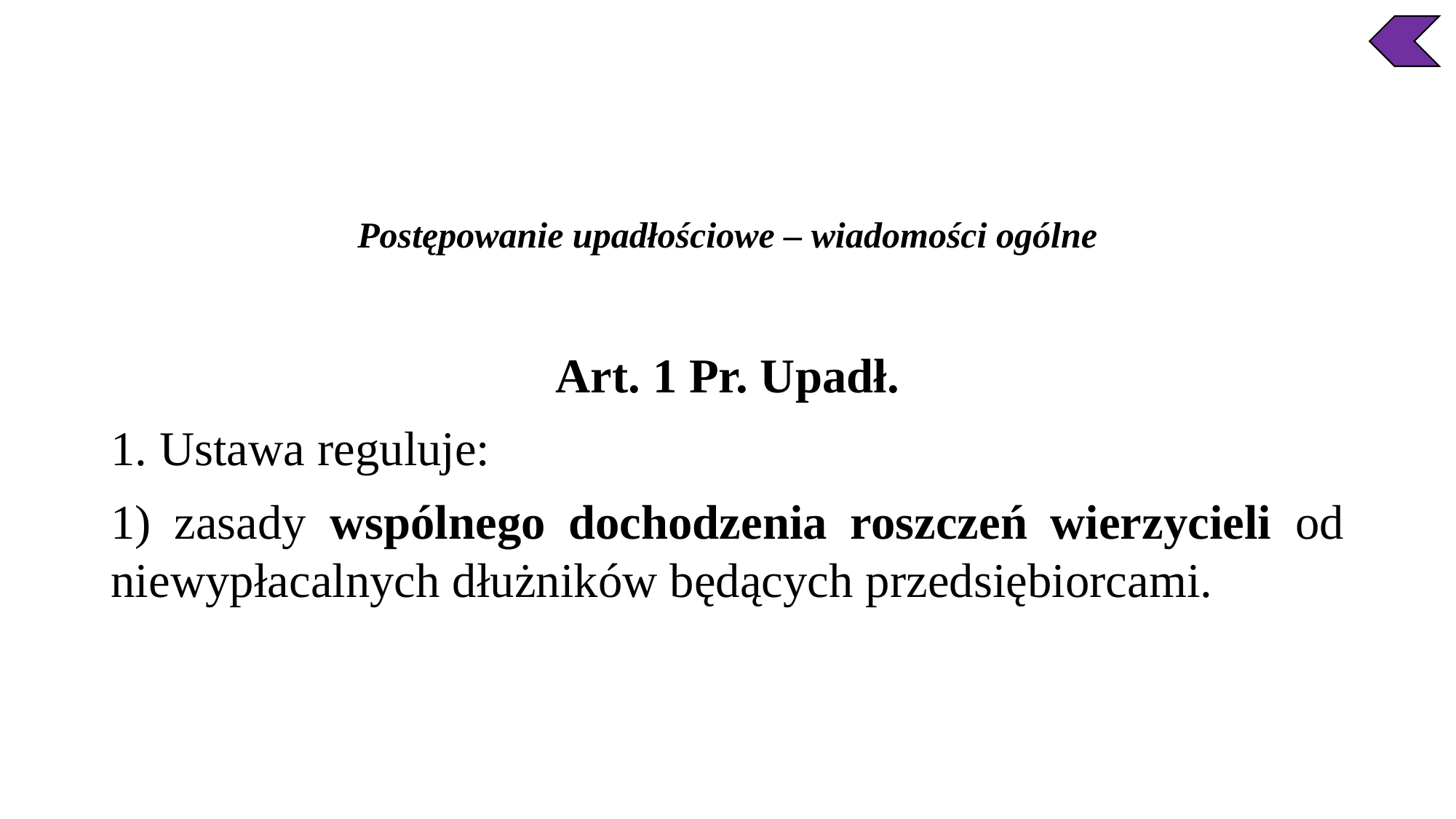

Postępowanie upadłościowe – wiadomości ogólne

Art. 1 Pr. Upadł.
1. Ustawa reguluje:
1) zasady wspólnego dochodzenia roszczeń wierzycieli od niewypłacalnych dłużników będących przedsiębiorcami.